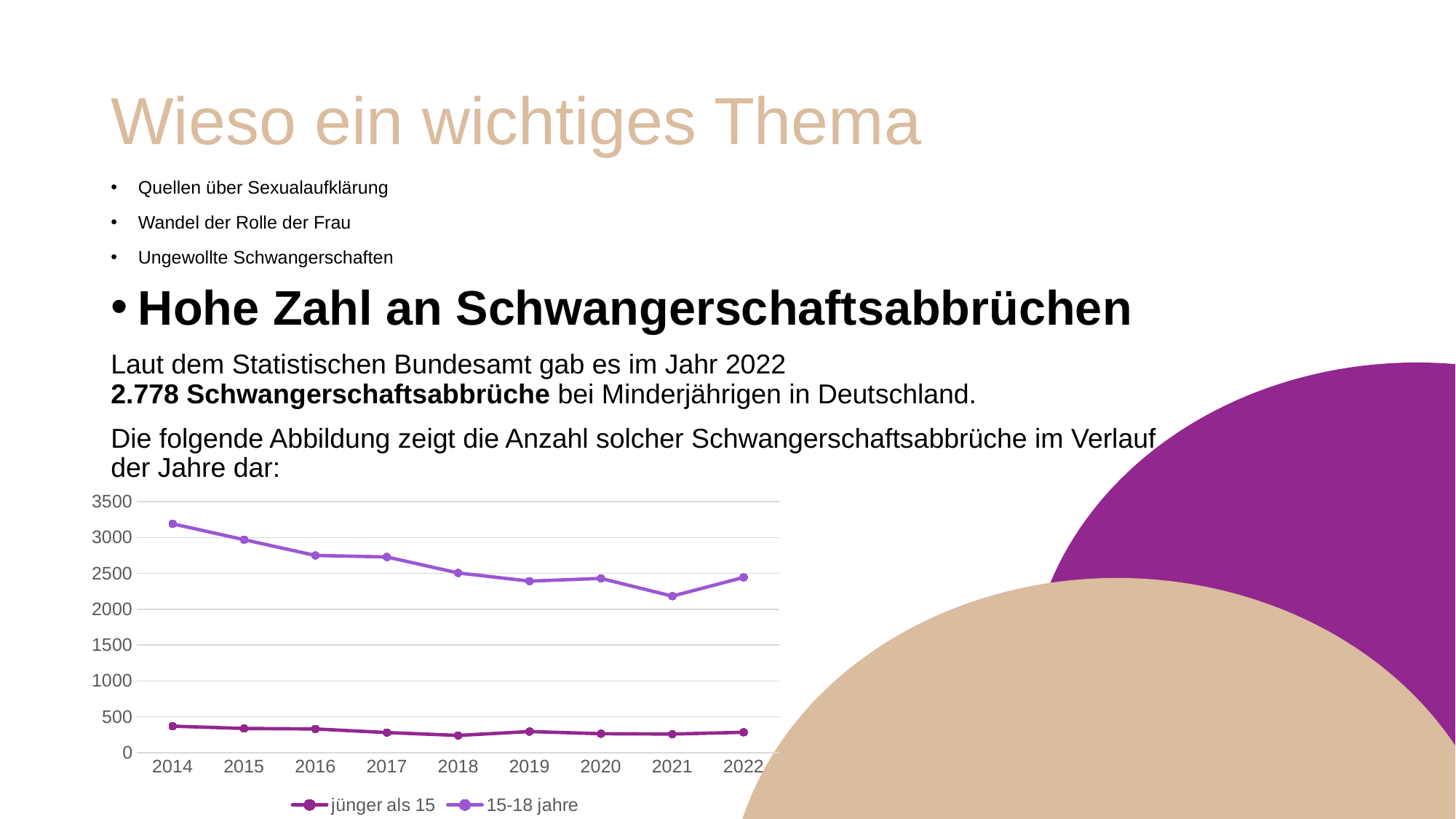

# Wieso ein wichtiges Thema
Quellen über Sexualaufklärung
Wandel der Rolle der Frau
Ungewollte Schwangerschaften
Hohe Zahl an Schwangerschaftsabbrüchen
Laut dem Statistischen Bundesamt gab es im Jahr 2022                                                   2.778 Schwangerschaftsabbrüche bei Minderjährigen in Deutschland.
Die folgende Abbildung zeigt die Anzahl solcher Schwangerschaftsabbrüche im Verlauf der Jahre dar:

### Chart

| Category | jünger als 15 | 15-18 jahre |
|---|---|---|
| 2014 | 369.0 | 3191.0 |
| 2015 | 337.0 | 2970.0 |
| 2016 | 330.0 | 2750.0 |
| 2017 | 280.0 | 2729.0 |
| 2018 | 240.0 | 2506.0 |
| 2019 | 294.0 | 2392.0 |
| 2020 | 264.0 | 2430.0 |
| 2021 | 259.0 | 2183.0 |
| 2022 | 284.0 | 2444.0 |
14